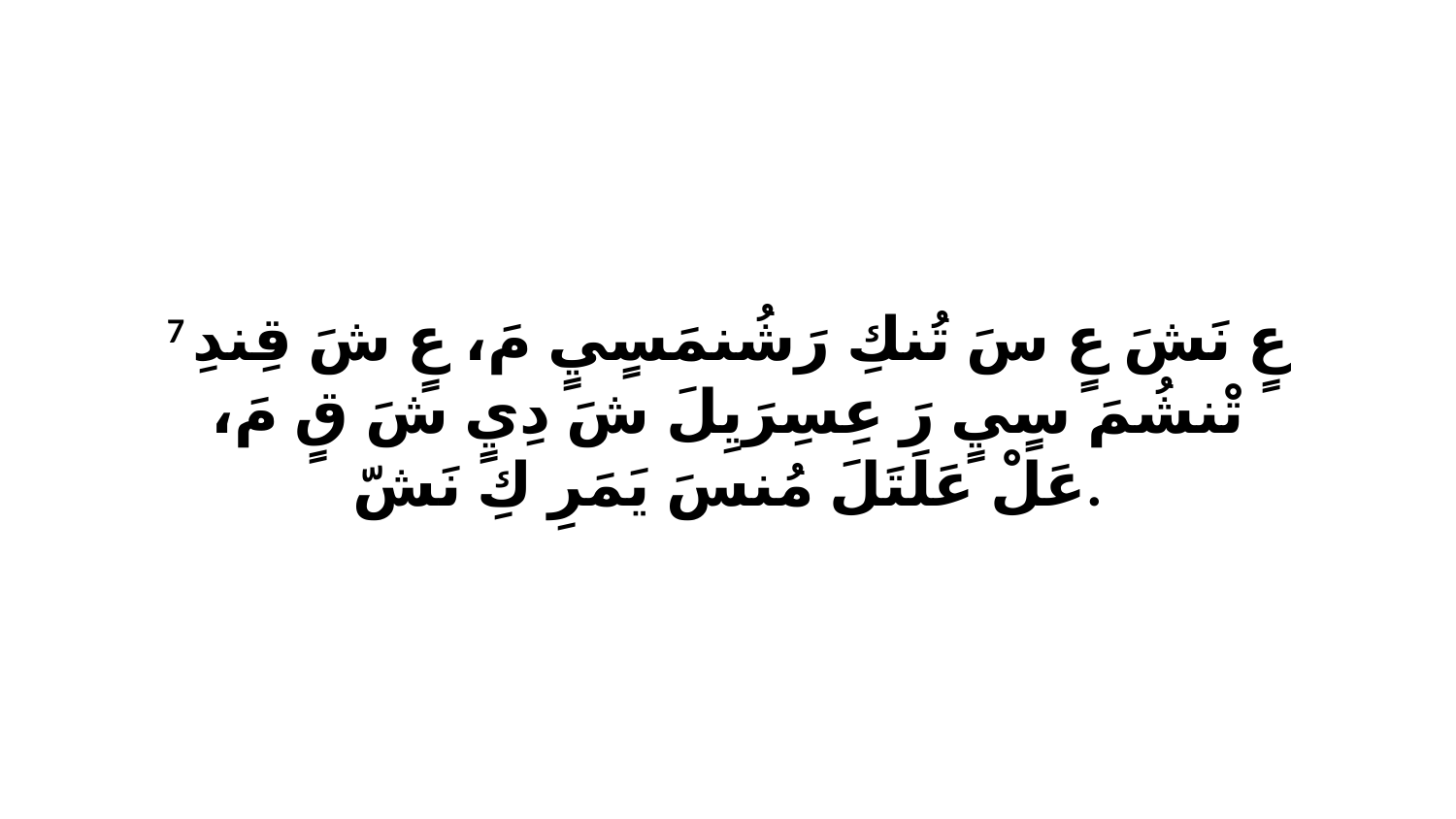

7 عٍ نَشَ عٍ سَ تُنكِ رَشُنمَسٍيٍ مَ، عٍ شَ قِندِ تْنشُمَ سٍيٍ رَ عِسِرَيِلَ شَ دِيٍ شَ قٍ مَ، عَلْ عَلَتَلَ مُنسَ يَمَرِ كِ نَشّ.